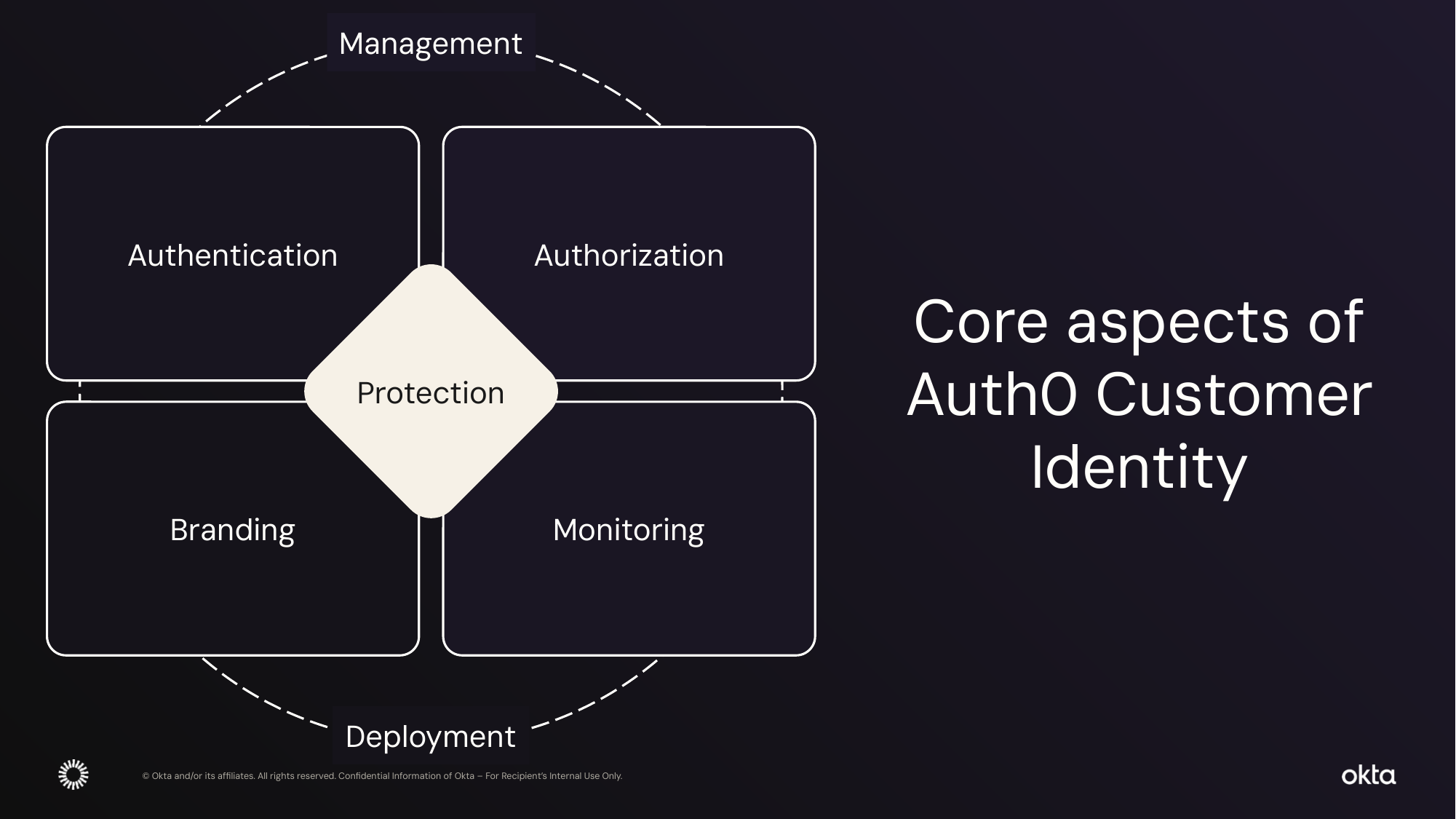

Management

Authentication
Authorization
Branding
Monitoring
Protection
Core aspects of Auth0 Customer Identity
Deployment